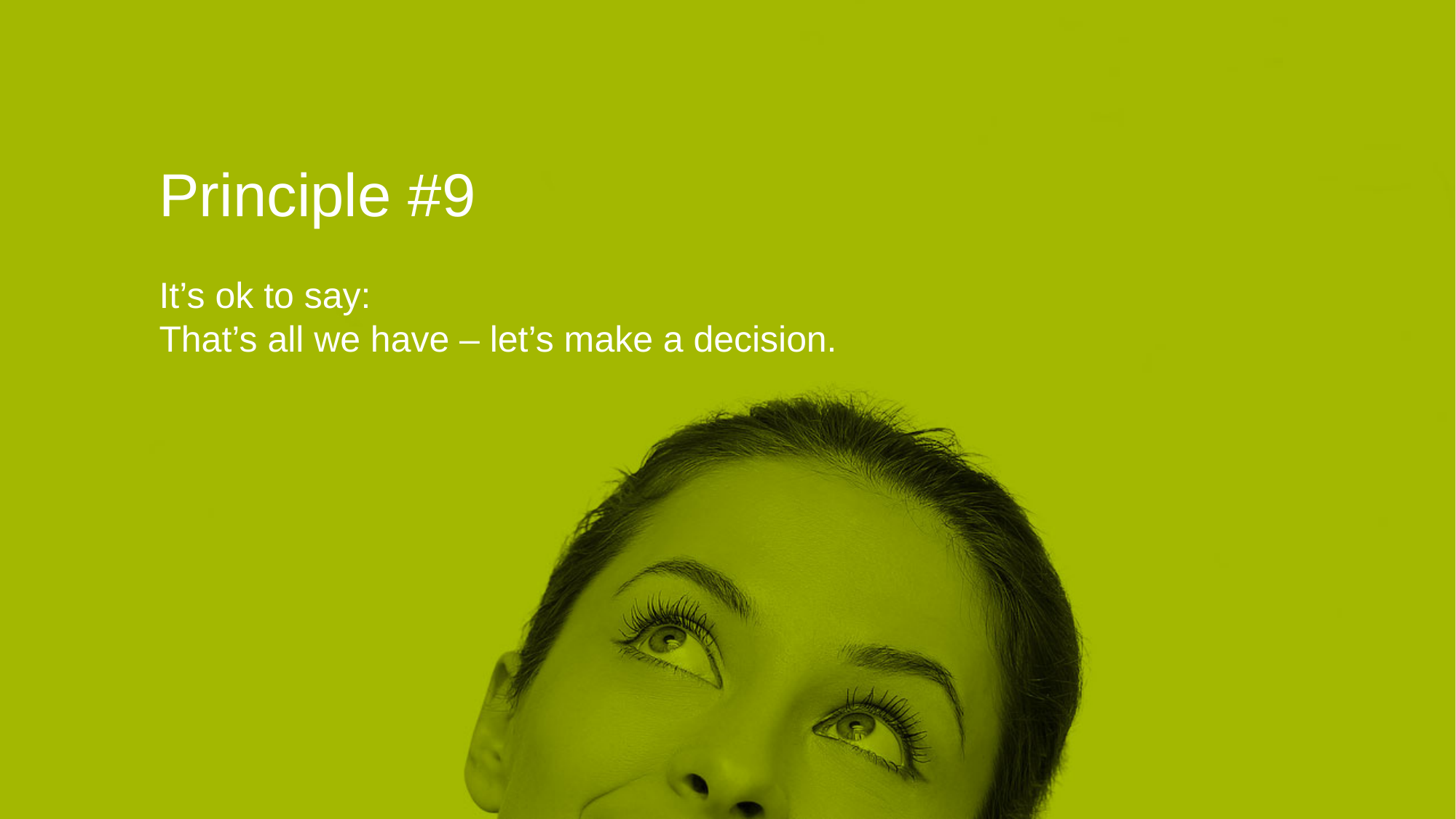

Principle #9

It’s ok to say:
That’s all we have – let’s make a decision.